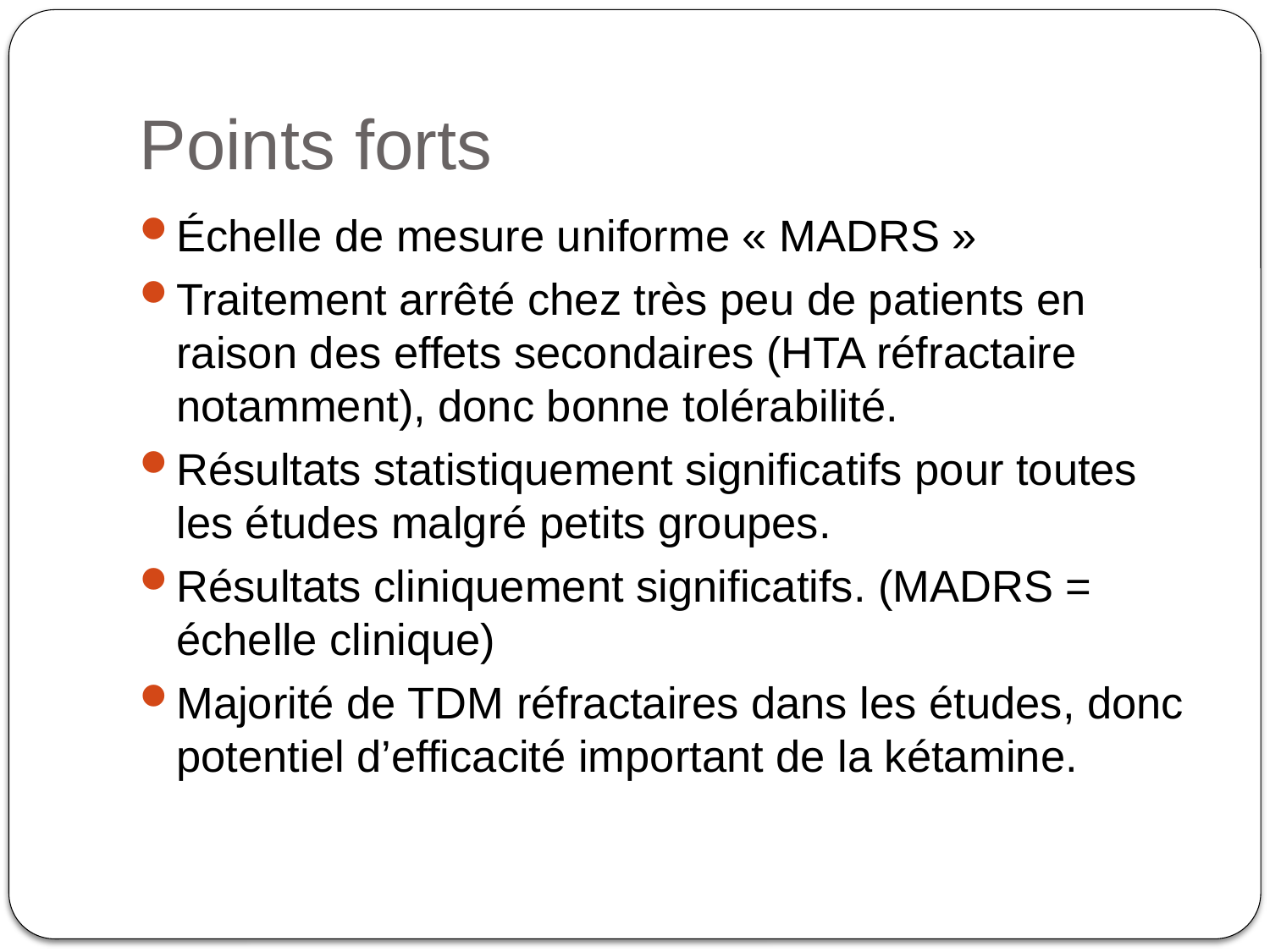

# Points forts
Échelle de mesure uniforme « MADRS »
Traitement arrêté chez très peu de patients en raison des effets secondaires (HTA réfractaire notamment), donc bonne tolérabilité.
Résultats statistiquement significatifs pour toutes les études malgré petits groupes.
Résultats cliniquement significatifs. (MADRS = échelle clinique)
Majorité de TDM réfractaires dans les études, donc potentiel d’efficacité important de la kétamine.